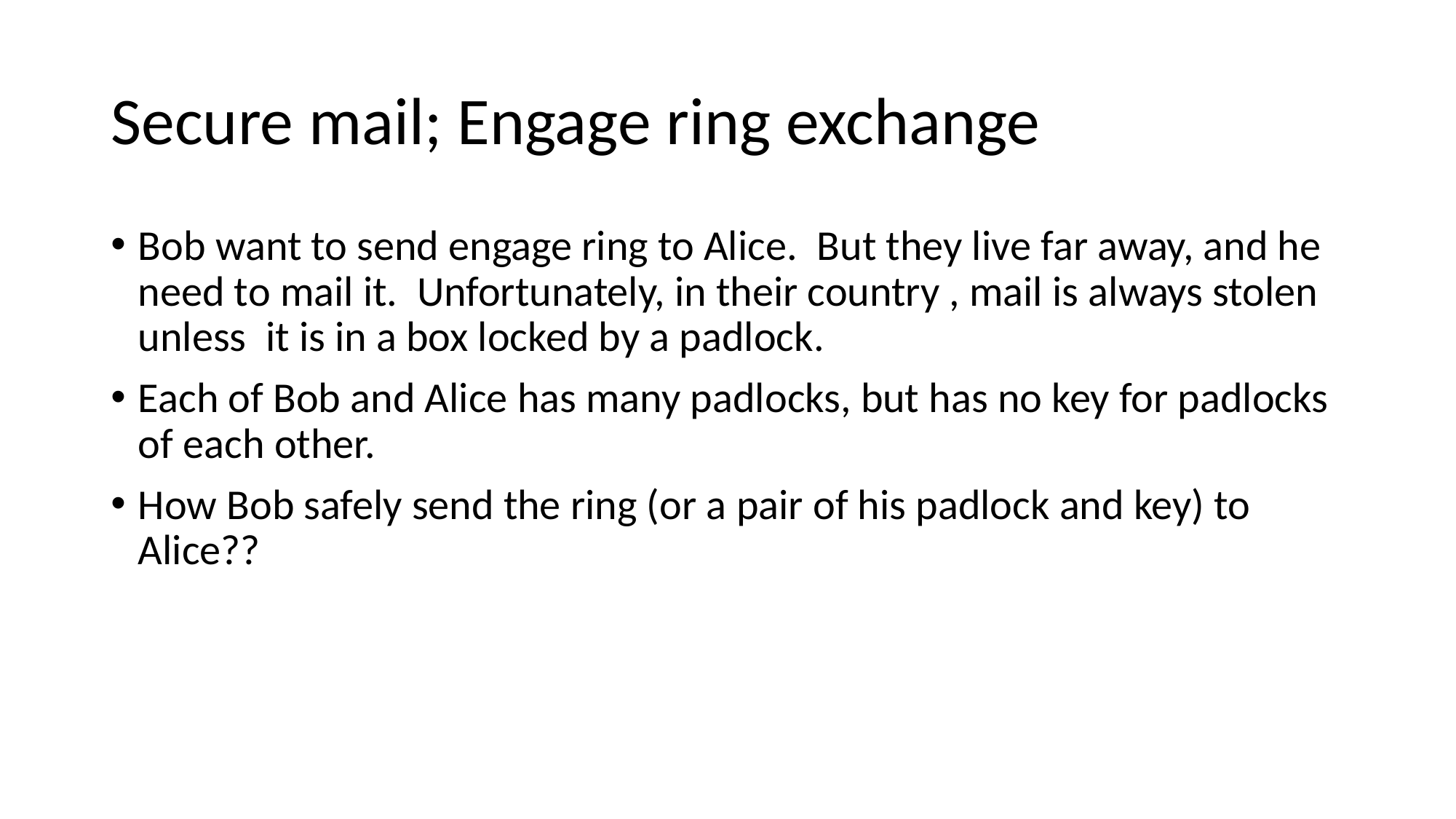

# Secure mail; Engage ring exchange
Bob want to send engage ring to Alice.  But they live far away, and he need to mail it.  Unfortunately, in their country , mail is always stolen unless  it is in a box locked by a padlock.
Each of Bob and Alice has many padlocks, but has no key for padlocks of each other.
How Bob safely send the ring (or a pair of his padlock and key) to Alice??